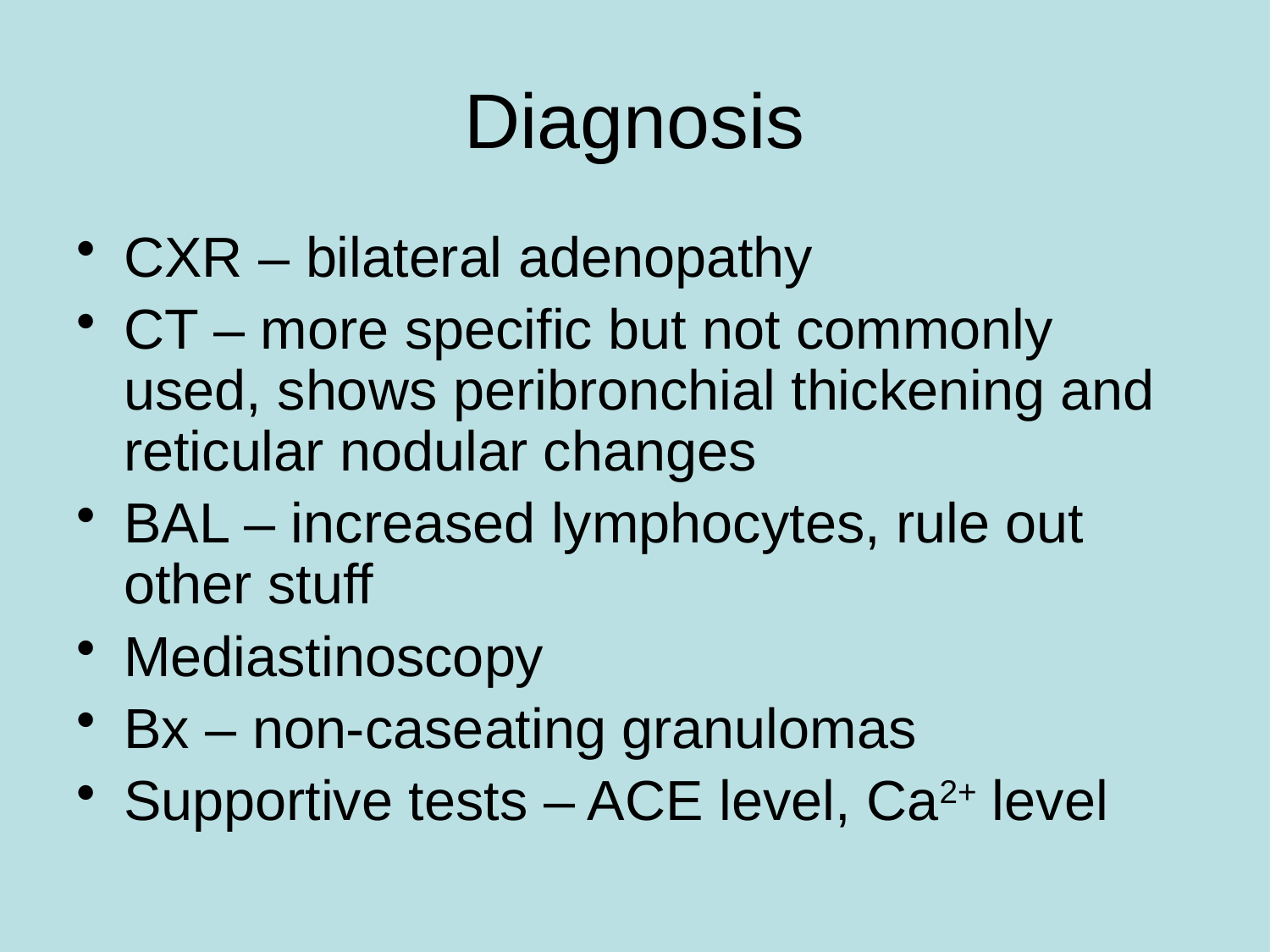

# Diagnosis
CXR – bilateral adenopathy
CT – more specific but not commonly used, shows peribronchial thickening and reticular nodular changes
BAL – increased lymphocytes, rule out other stuff
Mediastinoscopy
Bx – non-caseating granulomas
Supportive tests – ACE level, Ca2+ level